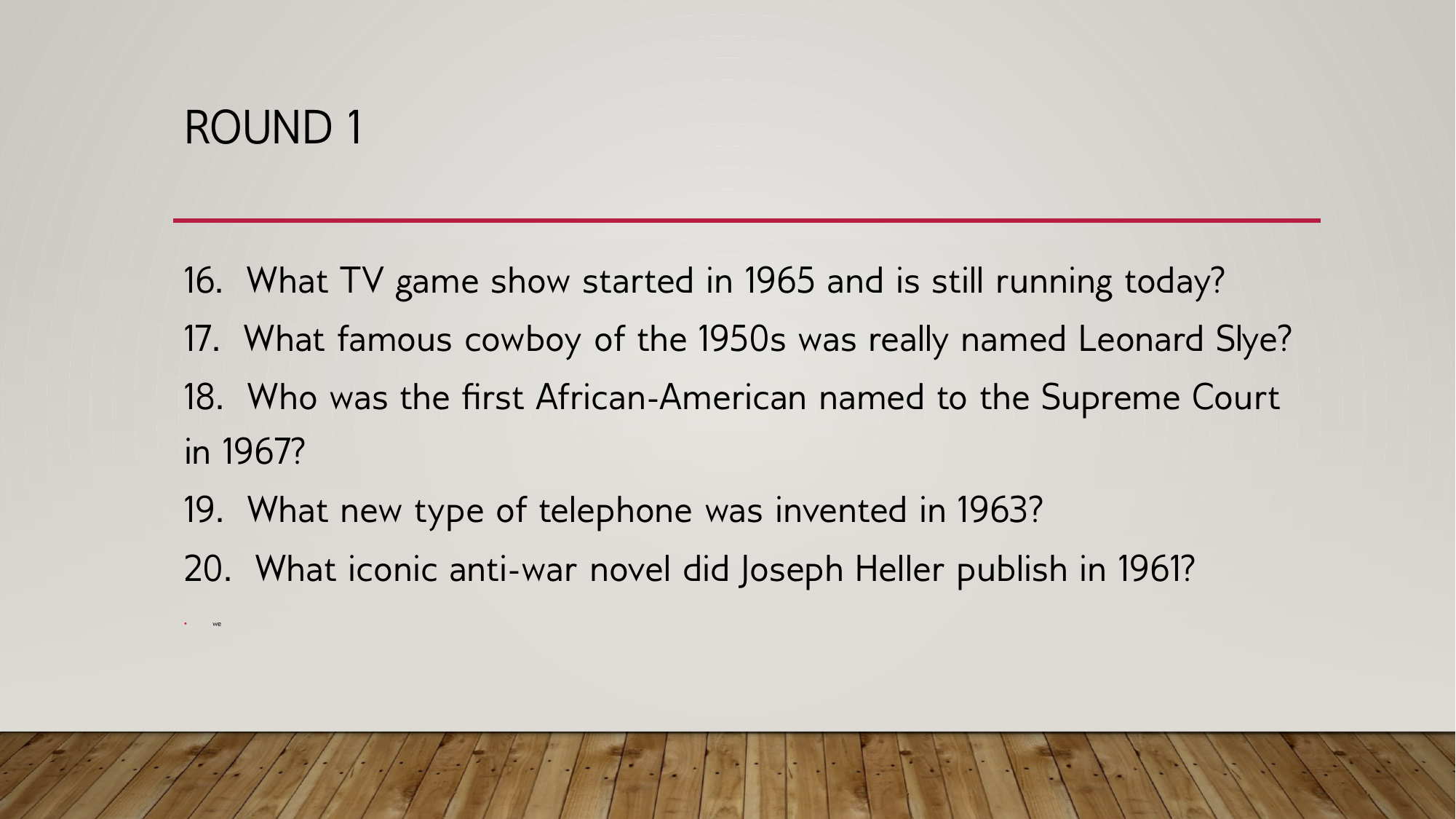

# Round 1
16.  What TV game show started in 1965 and is still running today?
17.  What famous cowboy of the 1950s was really named Leonard Slye?
18.  Who was the first African-American named to the Supreme Court in 1967?
19.  What new type of telephone was invented in 1963?
20.  What iconic anti-war novel did Joseph Heller publish in 1961?

we